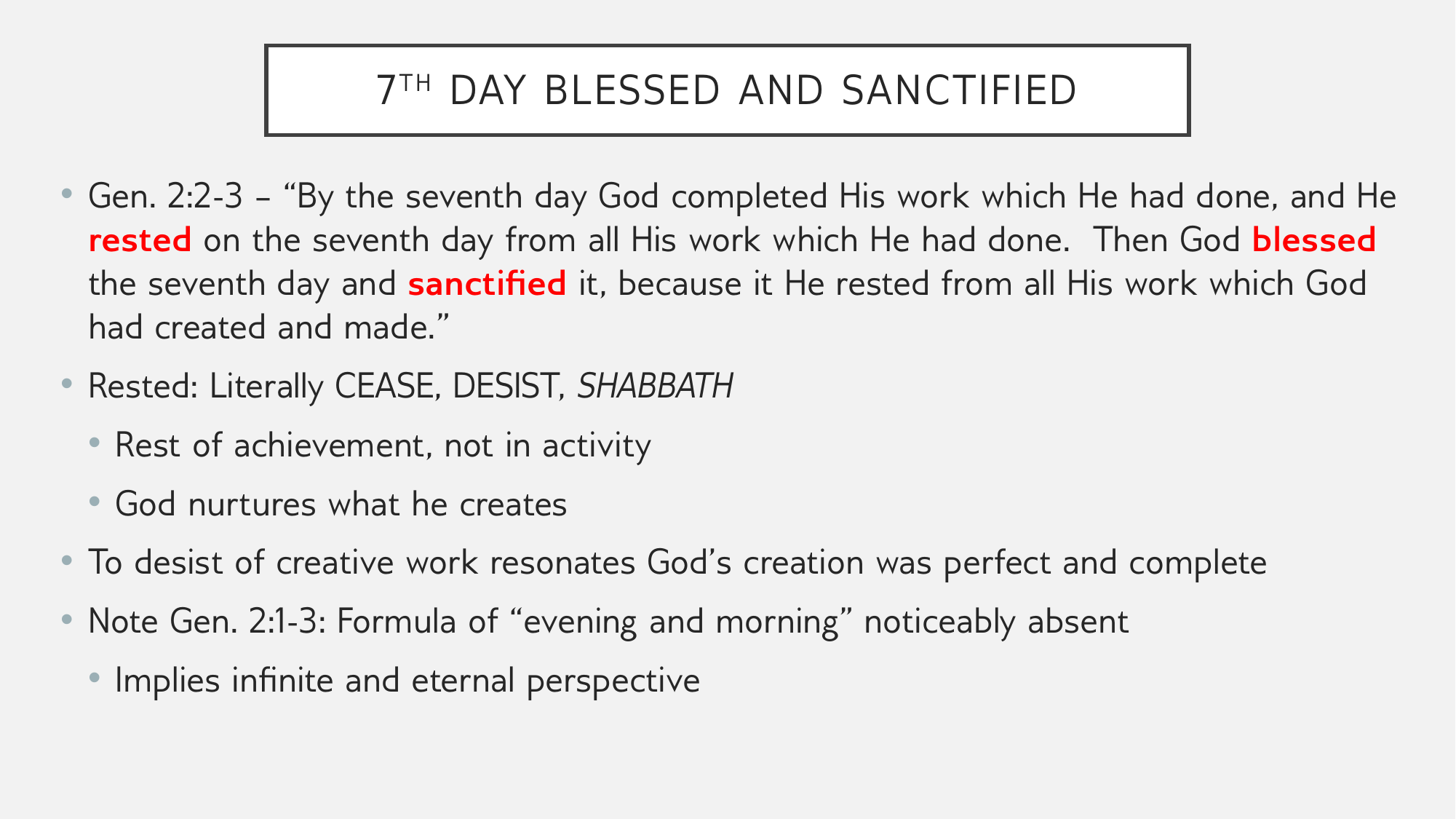

# 7th day blessed and sanctified
Gen. 2:2-3 – “By the seventh day God completed His work which He had done, and He rested on the seventh day from all His work which He had done.  Then God blessed the seventh day and sanctified it, because it He rested from all His work which God had created and made.”
Rested: Literally CEASE, DESIST, SHABBATH
Rest of achievement, not in activity
God nurtures what he creates
To desist of creative work resonates God’s creation was perfect and complete
Note Gen. 2:1-3: Formula of “evening and morning” noticeably absent
Implies infinite and eternal perspective